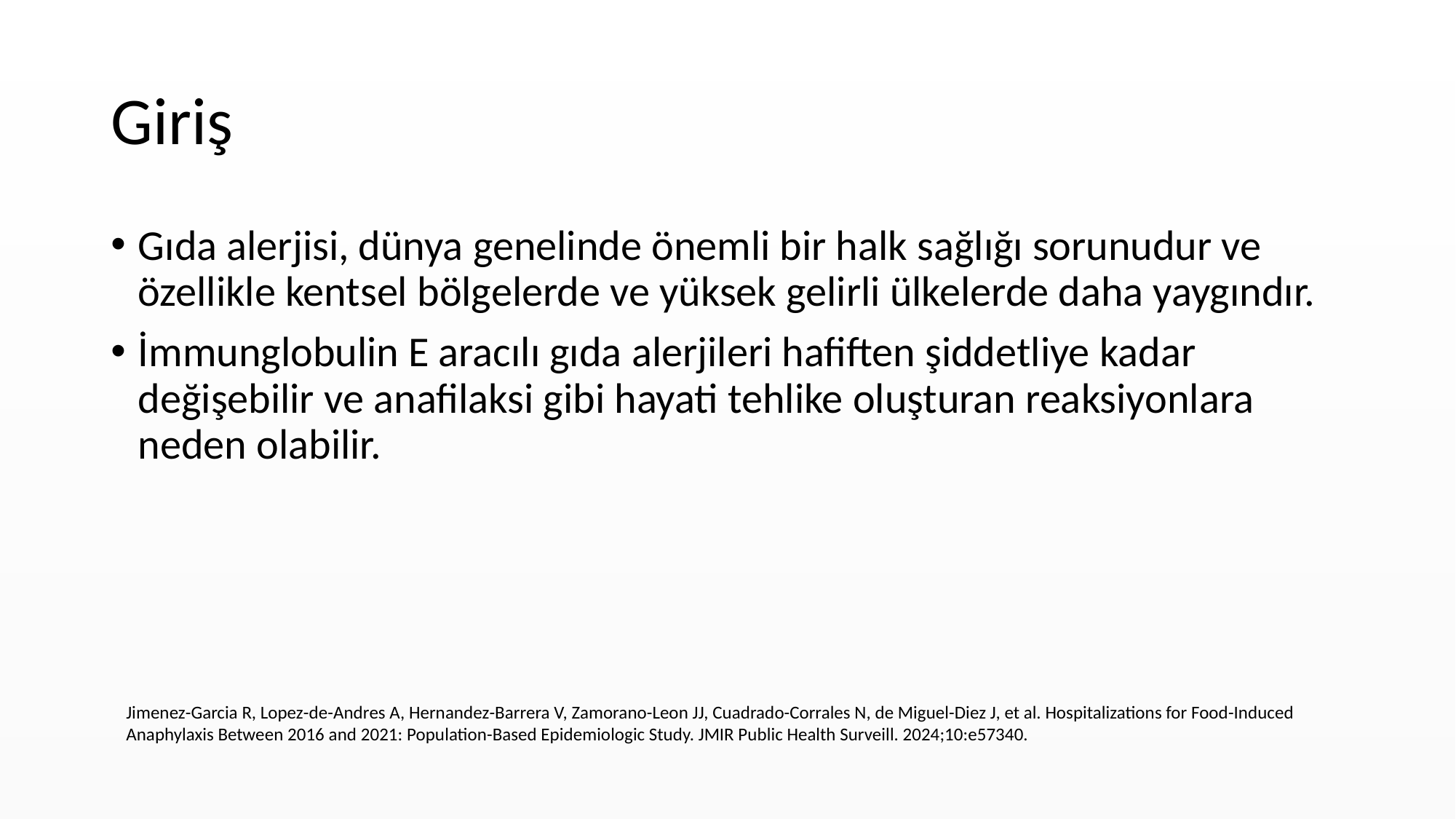

# Giriş
Gıda alerjisi, dünya genelinde önemli bir halk sağlığı sorunudur ve özellikle kentsel bölgelerde ve yüksek gelirli ülkelerde daha yaygındır.
İmmunglobulin E aracılı gıda alerjileri hafiften şiddetliye kadar değişebilir ve anafilaksi gibi hayati tehlike oluşturan reaksiyonlara neden olabilir.
Jimenez-Garcia R, Lopez-de-Andres A, Hernandez-Barrera V, Zamorano-Leon JJ, Cuadrado-Corrales N, de Miguel-Diez J, et al. Hospitalizations for Food-Induced Anaphylaxis Between 2016 and 2021: Population-Based Epidemiologic Study. JMIR Public Health Surveill. 2024;10:e57340.